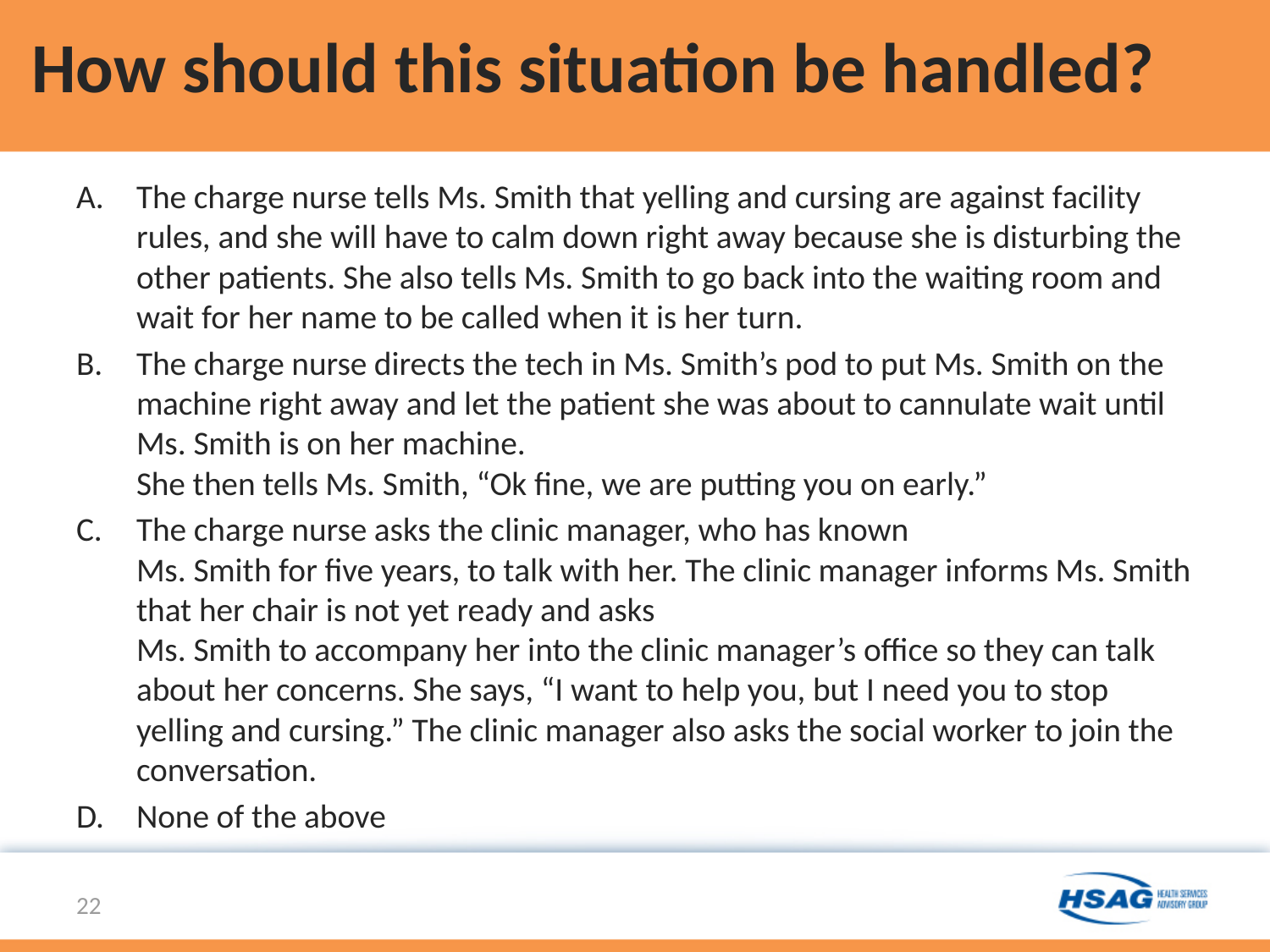

# How should this situation be handled?
The charge nurse tells Ms. Smith that yelling and cursing are against facility rules, and she will have to calm down right away because she is disturbing the other patients. She also tells Ms. Smith to go back into the waiting room and wait for her name to be called when it is her turn.
The charge nurse directs the tech in Ms. Smith’s pod to put Ms. Smith on the machine right away and let the patient she was about to cannulate wait until Ms. Smith is on her machine.
She then tells Ms. Smith, “Ok fine, we are putting you on early.”
The charge nurse asks the clinic manager, who has known
Ms. Smith for five years, to talk with her. The clinic manager informs Ms. Smith that her chair is not yet ready and asks
Ms. Smith to accompany her into the clinic manager’s office so they can talk about her concerns. She says, “I want to help you, but I need you to stop yelling and cursing.” The clinic manager also asks the social worker to join the conversation.
None of the above
22